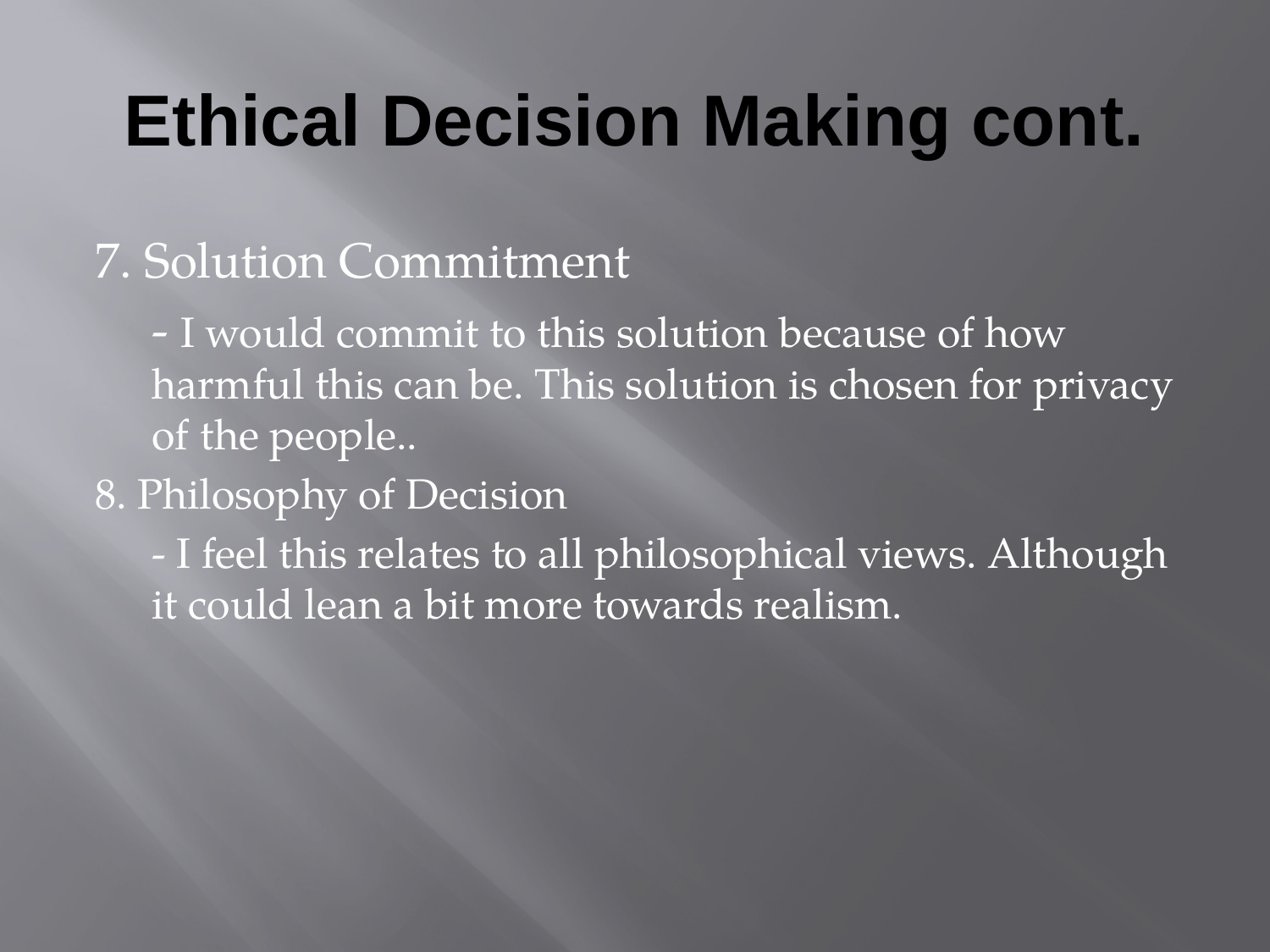

# Ethical Decision Making cont.
7. Solution Commitment
	- I would commit to this solution because of how harmful this can be. This solution is chosen for privacy of the people..
8. Philosophy of Decision
	- I feel this relates to all philosophical views. Although it could lean a bit more towards realism.